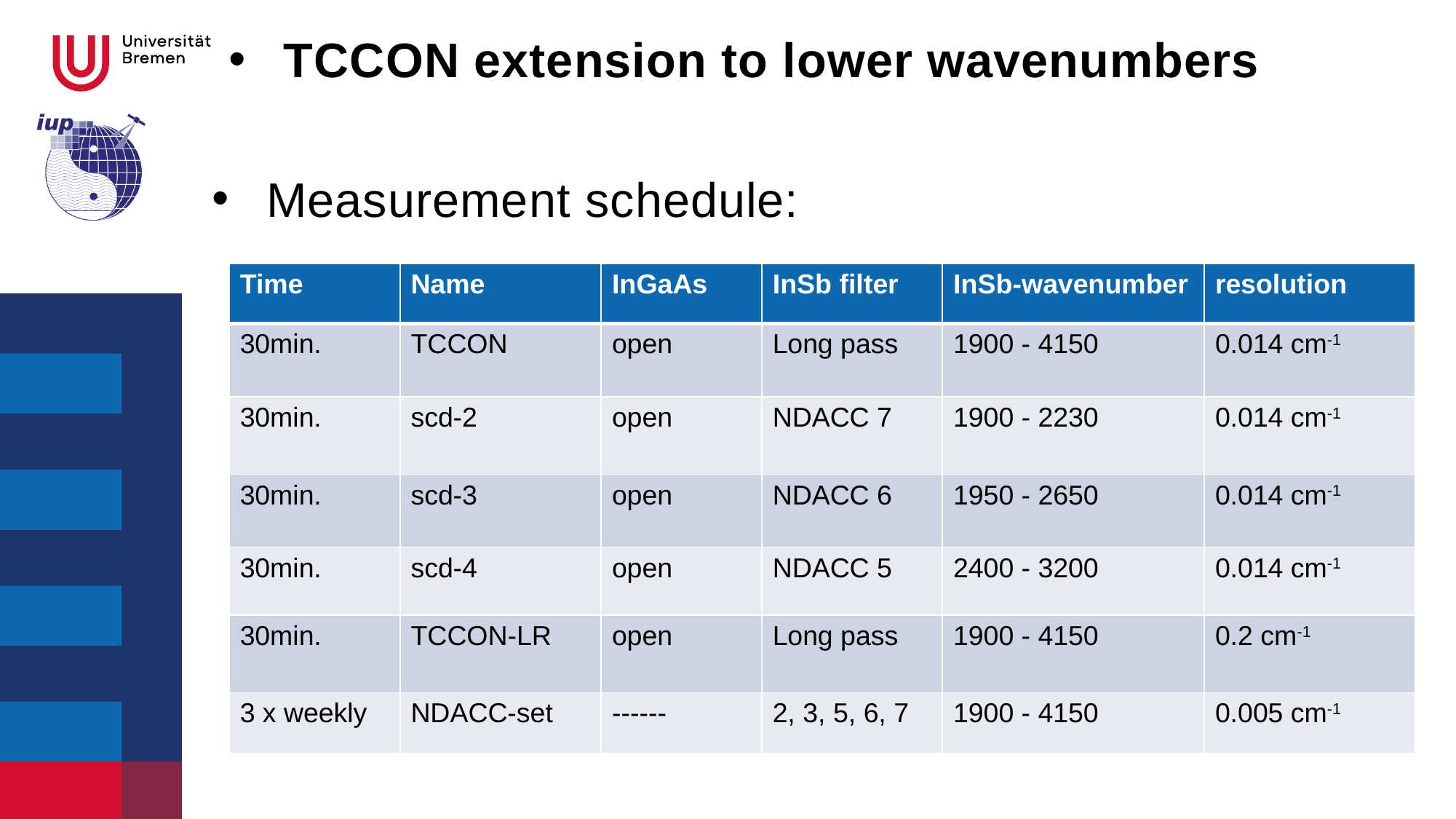

TCCON extension to lower wavenumbers
Measurement schedule:

| Time | Name | InGaAs | InSb filter | InSb-wavenumber | resolution |
| --- | --- | --- | --- | --- | --- |
| 30min. | TCCON | open | Long pass | 1900 - 4150 | 0.014 cm-1 |
| 30min. | scd-2 | open | NDACC 7 | 1900 - 2230 | 0.014 cm-1 |
| 30min. | scd-3 | open | NDACC 6 | 1950 - 2650 | 0.014 cm-1 |
| 30min. | scd-4 | open | NDACC 5 | 2400 - 3200 | 0.014 cm-1 |
| 30min. | TCCON-LR | open | Long pass | 1900 - 4150 | 0.2 cm-1 |
| 3 x weekly | NDACC-set | ------ | 2, 3, 5, 6, 7 | 1900 - 4150 | 0.005 cm-1 |